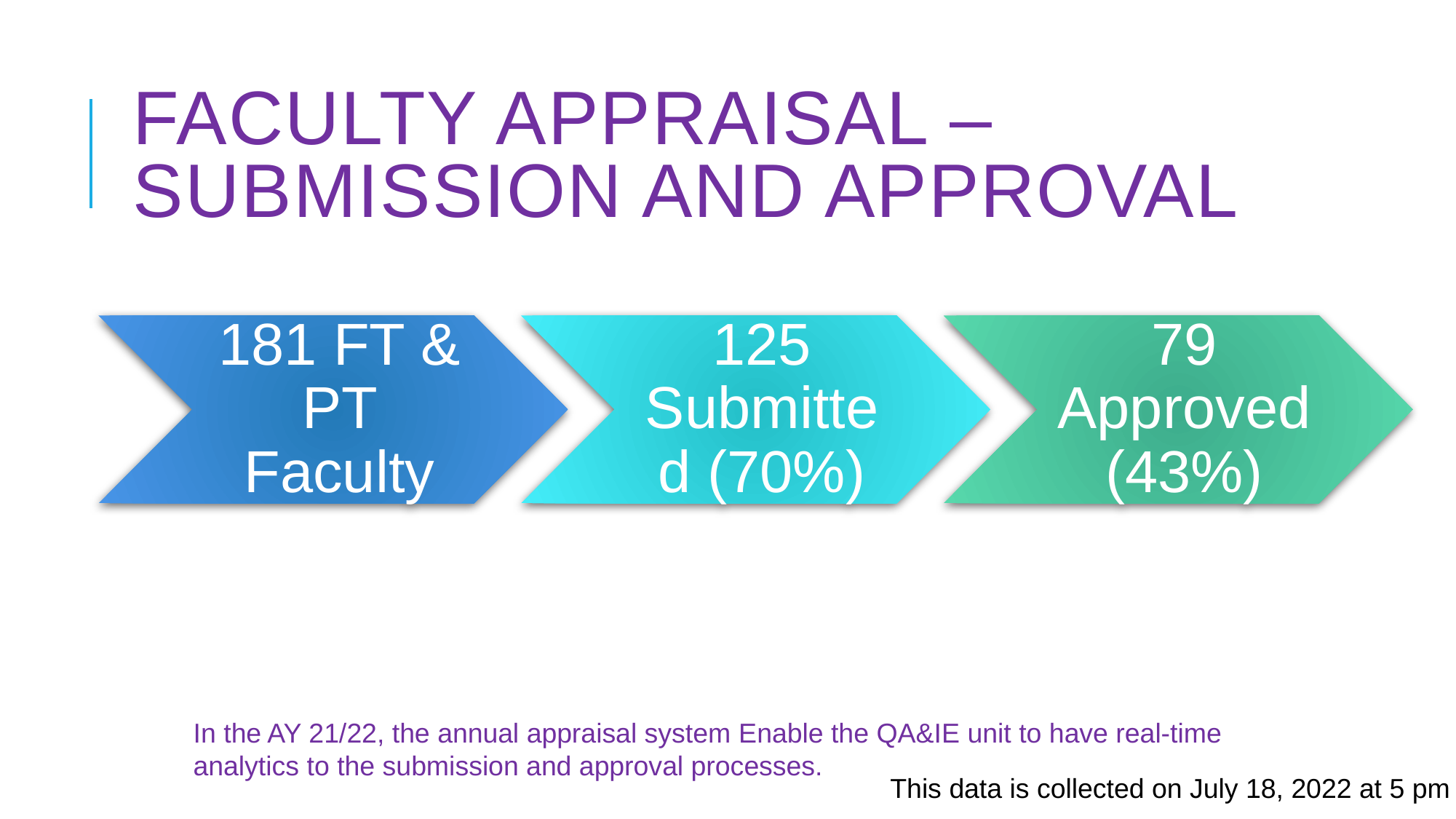

# FACULTY APPRAISAL – SUBMISSION AND APPROVAL
181 FT & PT Faculty
125 Submitted (70%)
79 Approved (43%)
In the AY 21/22, the annual appraisal system Enable the QA&IE unit to have real-time analytics to the submission and approval processes.
This data is collected on July 18, 2022 at 5 pm